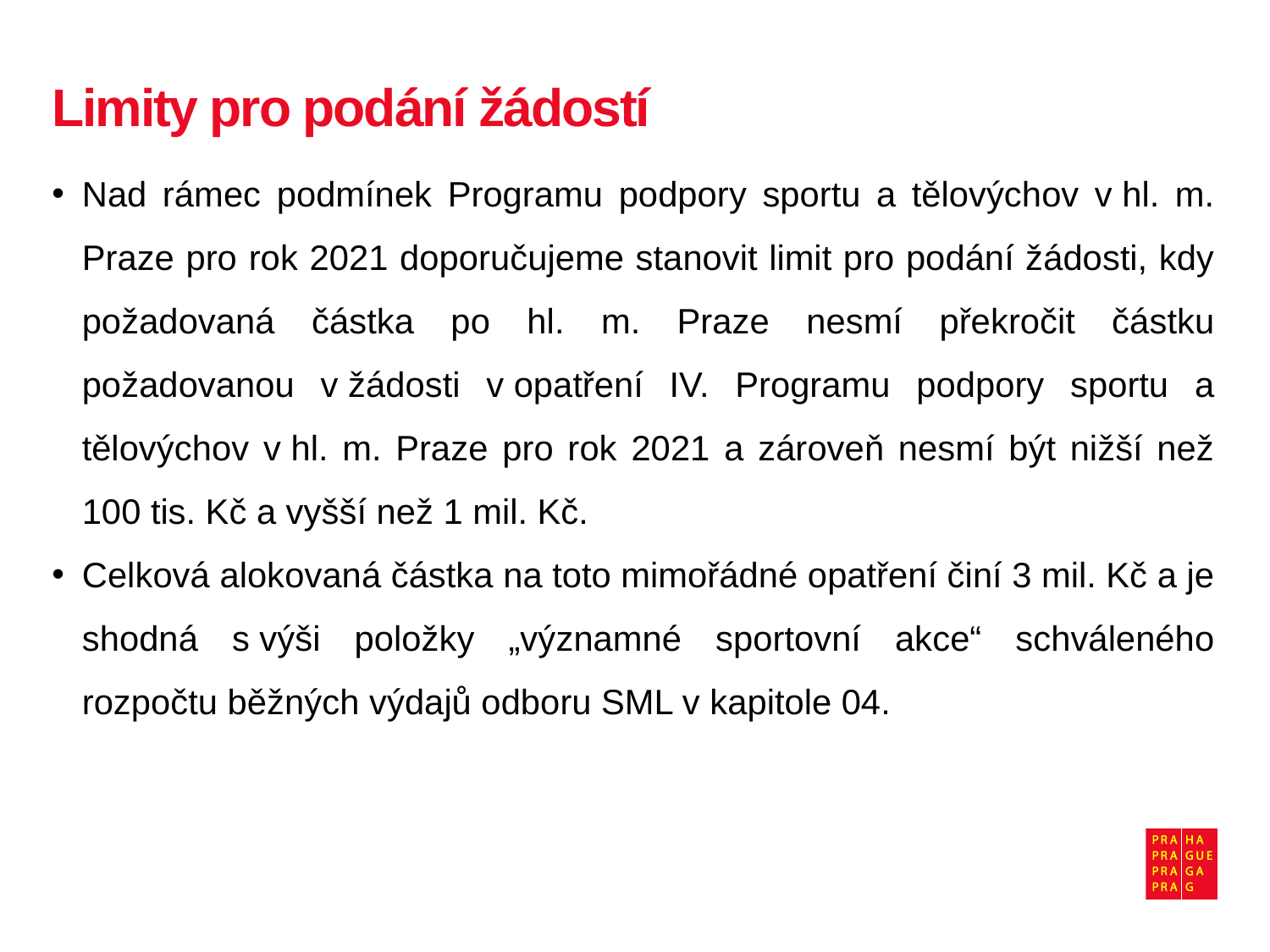

# Limity pro podání žádostí
Nad rámec podmínek Programu podpory sportu a tělovýchov v hl. m. Praze pro rok 2021 doporučujeme stanovit limit pro podání žádosti, kdy požadovaná částka po hl. m. Praze nesmí překročit částku požadovanou v žádosti v opatření IV. Programu podpory sportu a tělovýchov v hl. m. Praze pro rok 2021 a zároveň nesmí být nižší než 100 tis. Kč a vyšší než 1 mil. Kč.
Celková alokovaná částka na toto mimořádné opatření činí 3 mil. Kč a je shodná s výši položky „významné sportovní akce“ schváleného rozpočtu běžných výdajů odboru SML v kapitole 04.
4